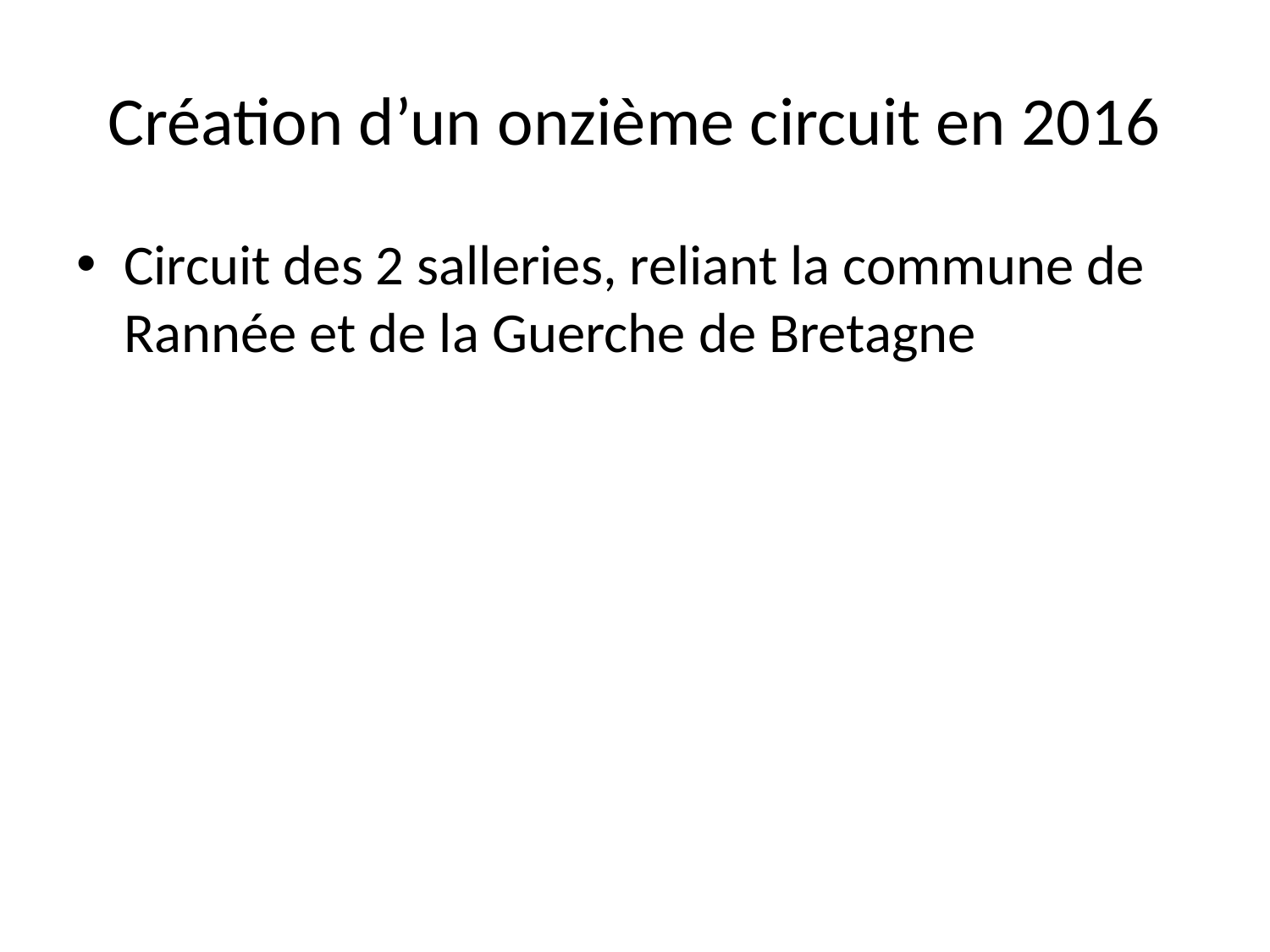

# Création d’un onzième circuit en 2016
Circuit des 2 salleries, reliant la commune de Rannée et de la Guerche de Bretagne